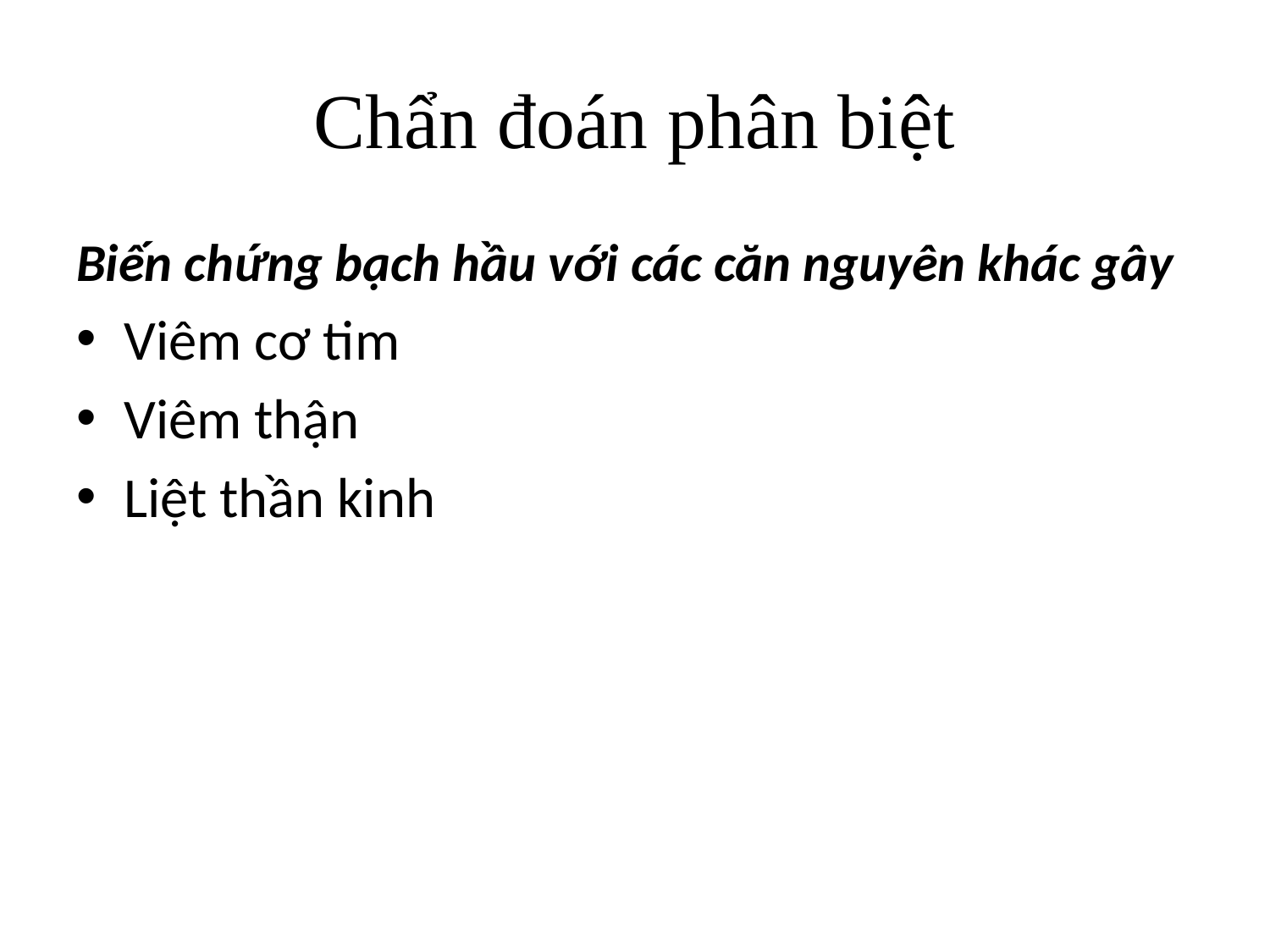

# Chẩn đoán phân biệt
Biến chứng bạch hầu với các căn nguyên khác gây
Viêm cơ tim
Viêm thận
Liệt thần kinh